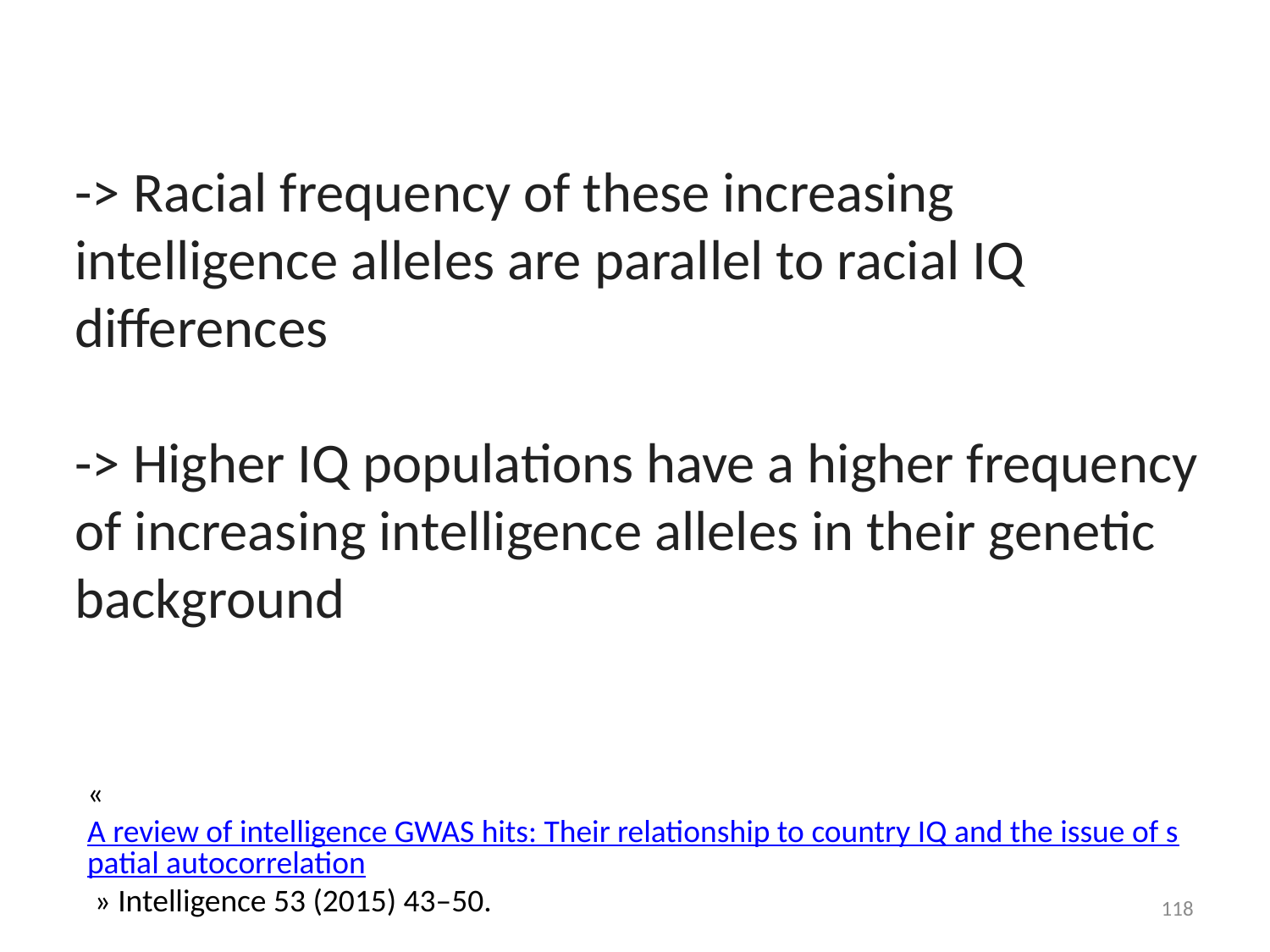

-> Racial frequency of these increasing intelligence alleles are parallel to racial IQ differences

-> Higher IQ populations have a higher frequency of increasing intelligence alleles in their genetic background
« A review of intelligence GWAS hits: Their relationship to country IQ and the issue of spatial autocorrelation » Intelligence 53 (2015) 43–50.
118